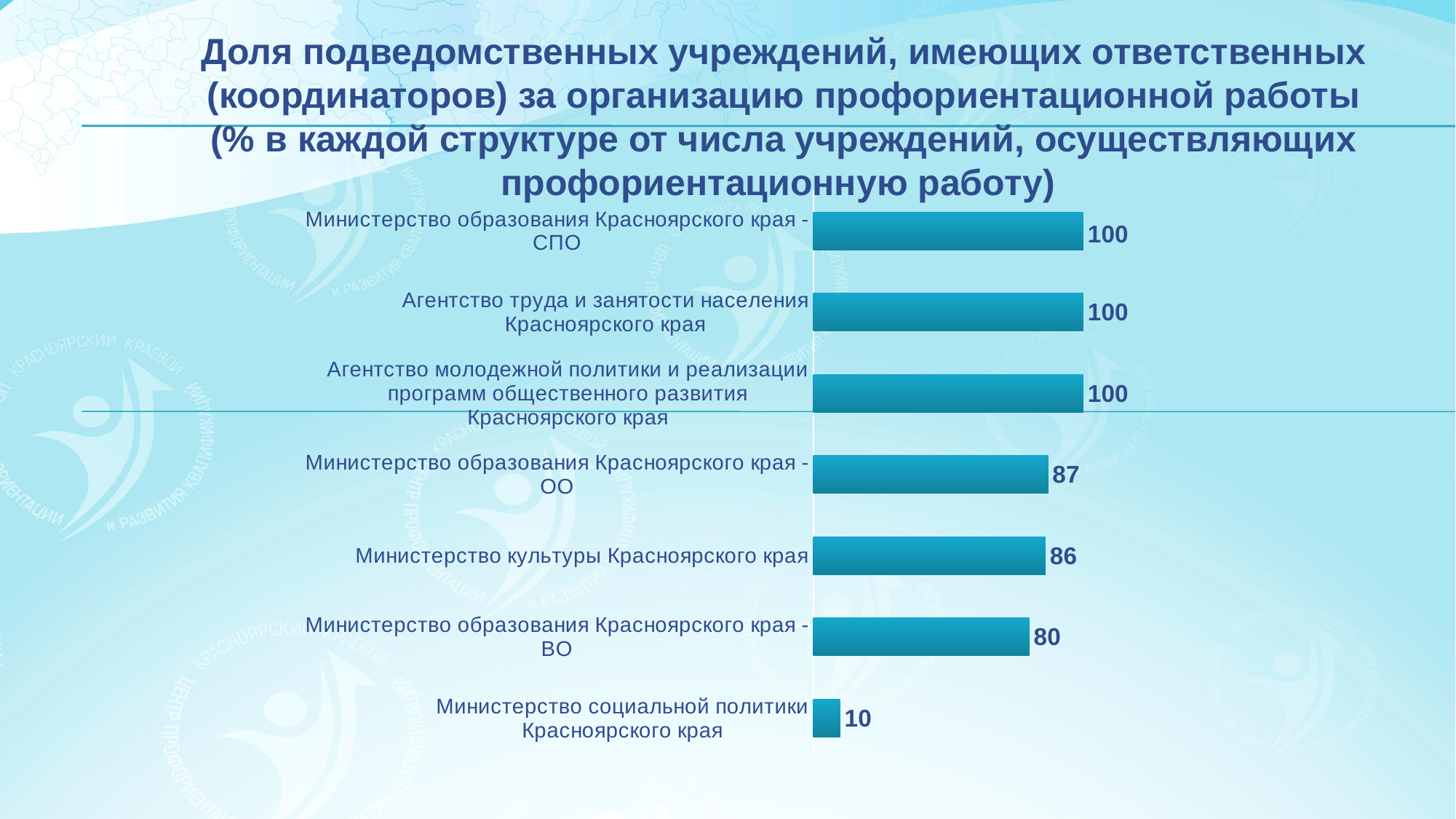

Доля подведомственных учреждений, имеющих ответственных (координаторов) за организацию профориентационной работы (% в каждой структуре от числа учреждений, осуществляющих профориентационную работу)

### Chart

| Category |  |
|---|---|
| Министерство образования Красноярского края - СПО | 100.0 |
| Агентство труда и занятости населения Красноярского края | 100.0 |
| Агентство молодежной политики и реализации программ общественного развития Красноярского края | 100.0 |
| Министерство образования Красноярского края - ОО | 87.0 |
| Министерство культуры Красноярского края | 86.0 |
| Министерство образования Красноярского края - ВО | 80.0 |
| Министерство социальной политики Красноярского края | 10.0 |